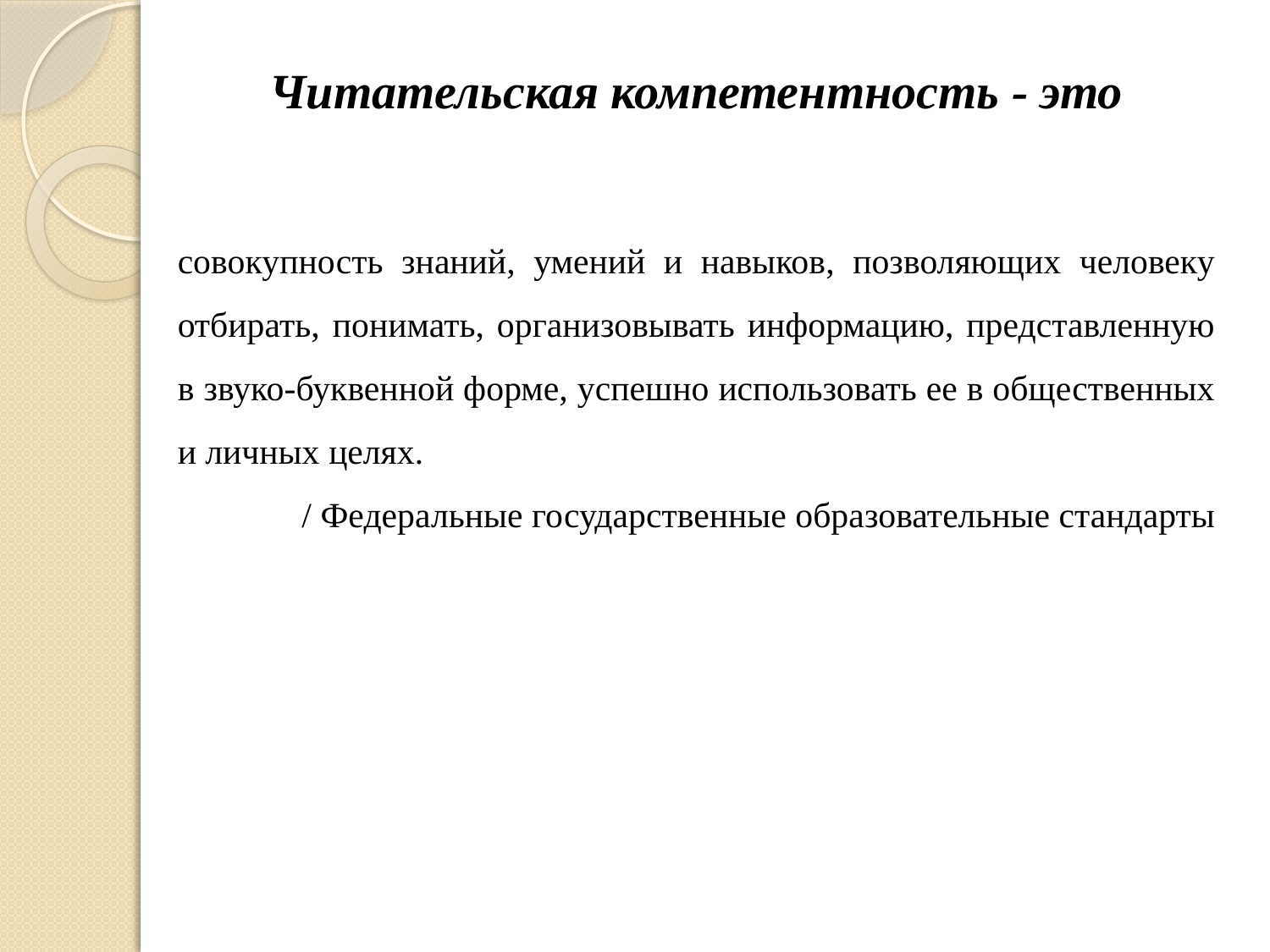

Читательская компетентность - это
совокупность знаний, умений и навыков, позволяющих человеку отбирать, понимать, организовывать информацию, представленную в звуко-буквенной форме, успешно использовать ее в общественных и личных целях.
/ Федеральные государственные образовательные стандарты